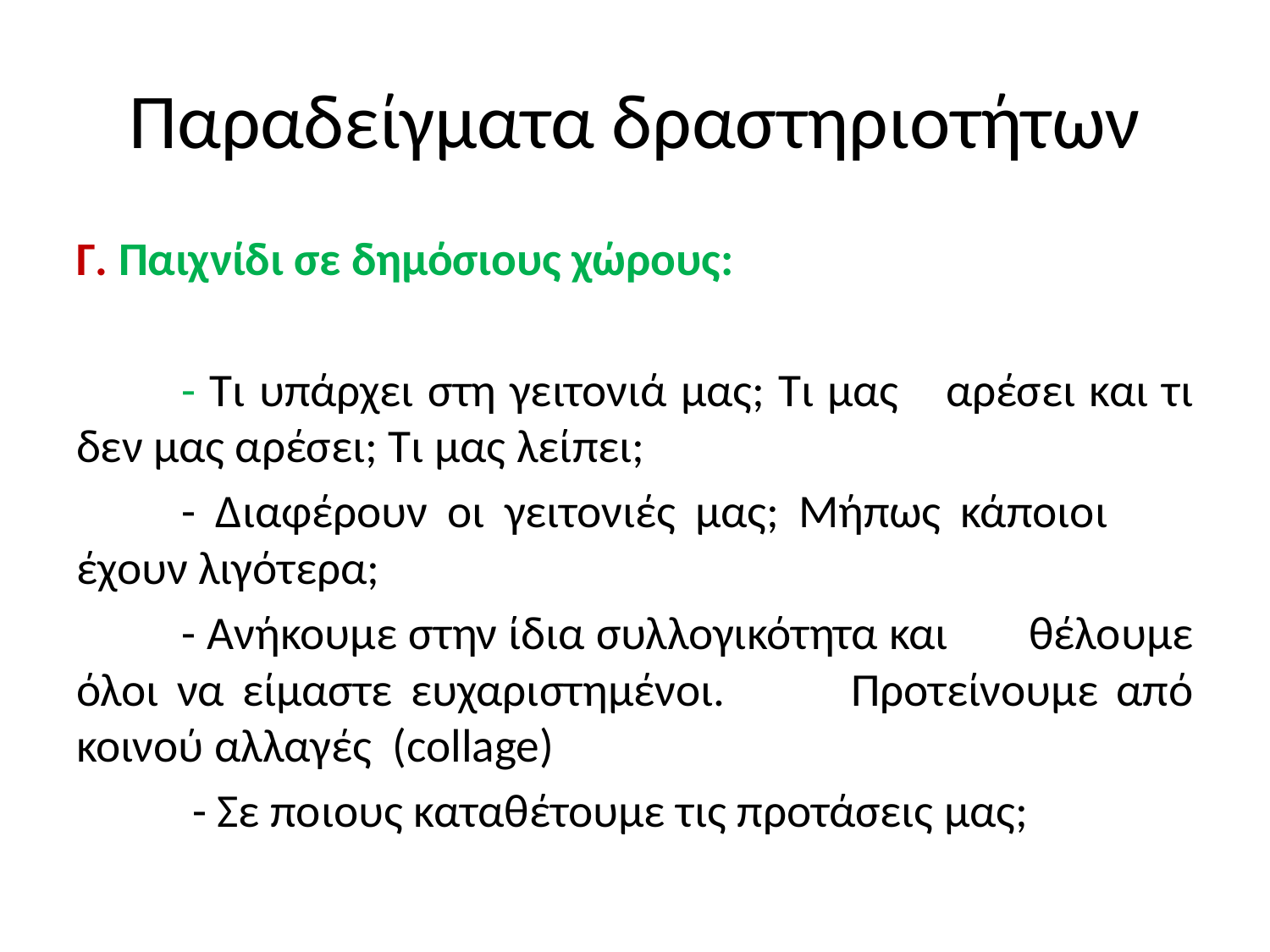

# Παραδείγματα δραστηριοτήτων
Γ. Παιχνίδι σε δημόσιους χώρους:

	- Τι υπάρχει στη γειτονιά μας; Τι μας 		αρέσει και τι δεν μας αρέσει; Τι μας λείπει;
	- Διαφέρουν οι γειτονιές μας; Μήπως κάποιοι 	έχουν λιγότερα;
	- Ανήκουμε στην ίδια συλλογικότητα και 	θέλουμε όλοι να είμαστε ευχαριστημένοι.  	Προτείνουμε από κοινού αλλαγές 	(collage)
	 - Σε ποιους καταθέτουμε τις προτάσεις μας;